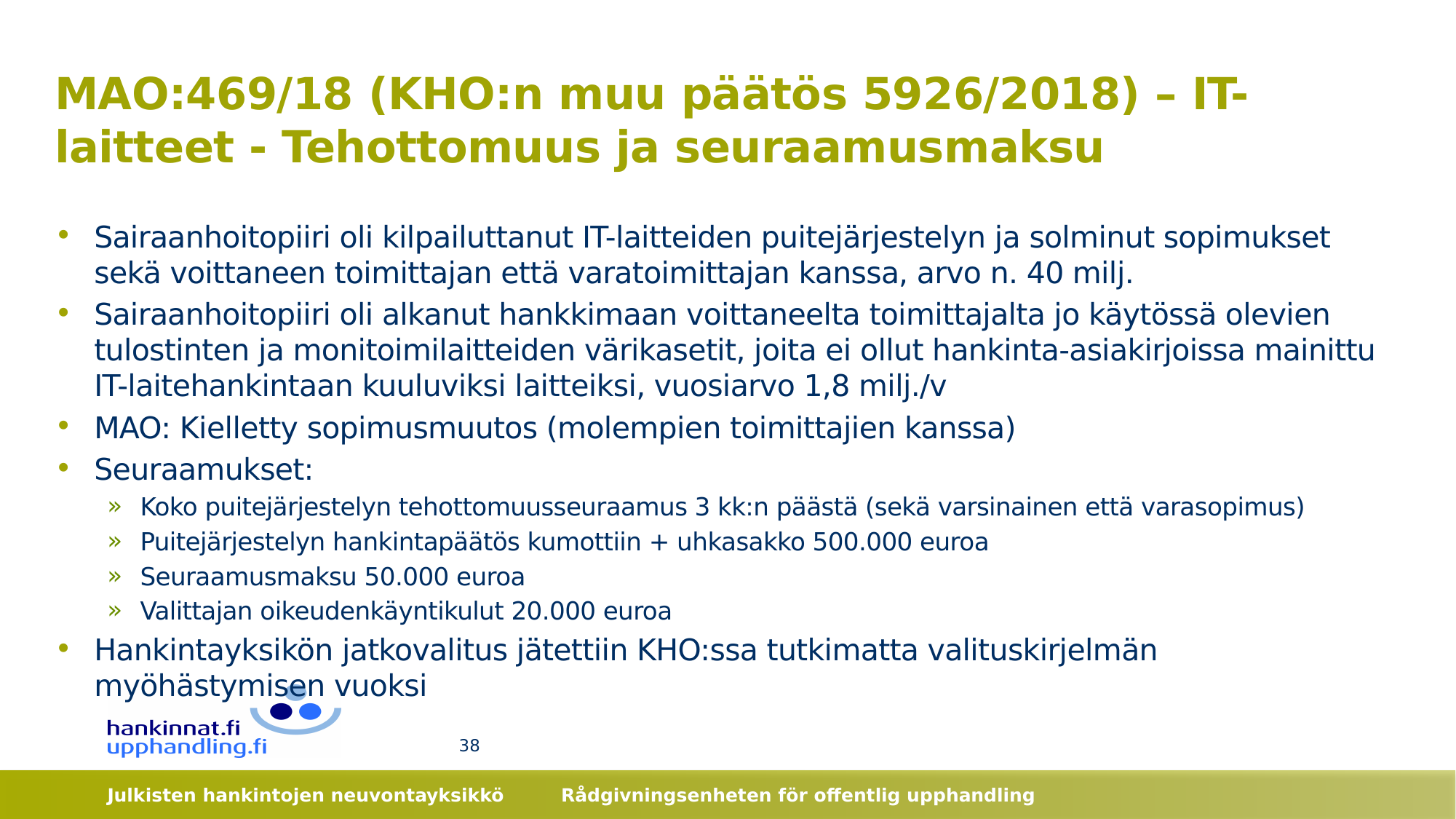

# MAO:469/18 (KHO:n muu päätös 5926/2018) – IT-laitteet - Tehottomuus ja seuraamusmaksu
Sairaanhoitopiiri oli kilpailuttanut IT-laitteiden puitejärjestelyn ja solminut sopimukset sekä voittaneen toimittajan että varatoimittajan kanssa, arvo n. 40 milj.
Sairaanhoitopiiri oli alkanut hankkimaan voittaneelta toimittajalta jo käytössä olevien tulostinten ja monitoimilaitteiden värikasetit, joita ei ollut hankinta-asiakirjoissa mainittu IT-laitehankintaan kuuluviksi laitteiksi, vuosiarvo 1,8 milj./v
MAO: Kielletty sopimusmuutos (molempien toimittajien kanssa)
Seuraamukset:
Koko puitejärjestelyn tehottomuusseuraamus 3 kk:n päästä (sekä varsinainen että varasopimus)
Puitejärjestelyn hankintapäätös kumottiin + uhkasakko 500.000 euroa
Seuraamusmaksu 50.000 euroa
Valittajan oikeudenkäyntikulut 20.000 euroa
Hankintayksikön jatkovalitus jätettiin KHO:ssa tutkimatta valituskirjelmän myöhästymisen vuoksi
38